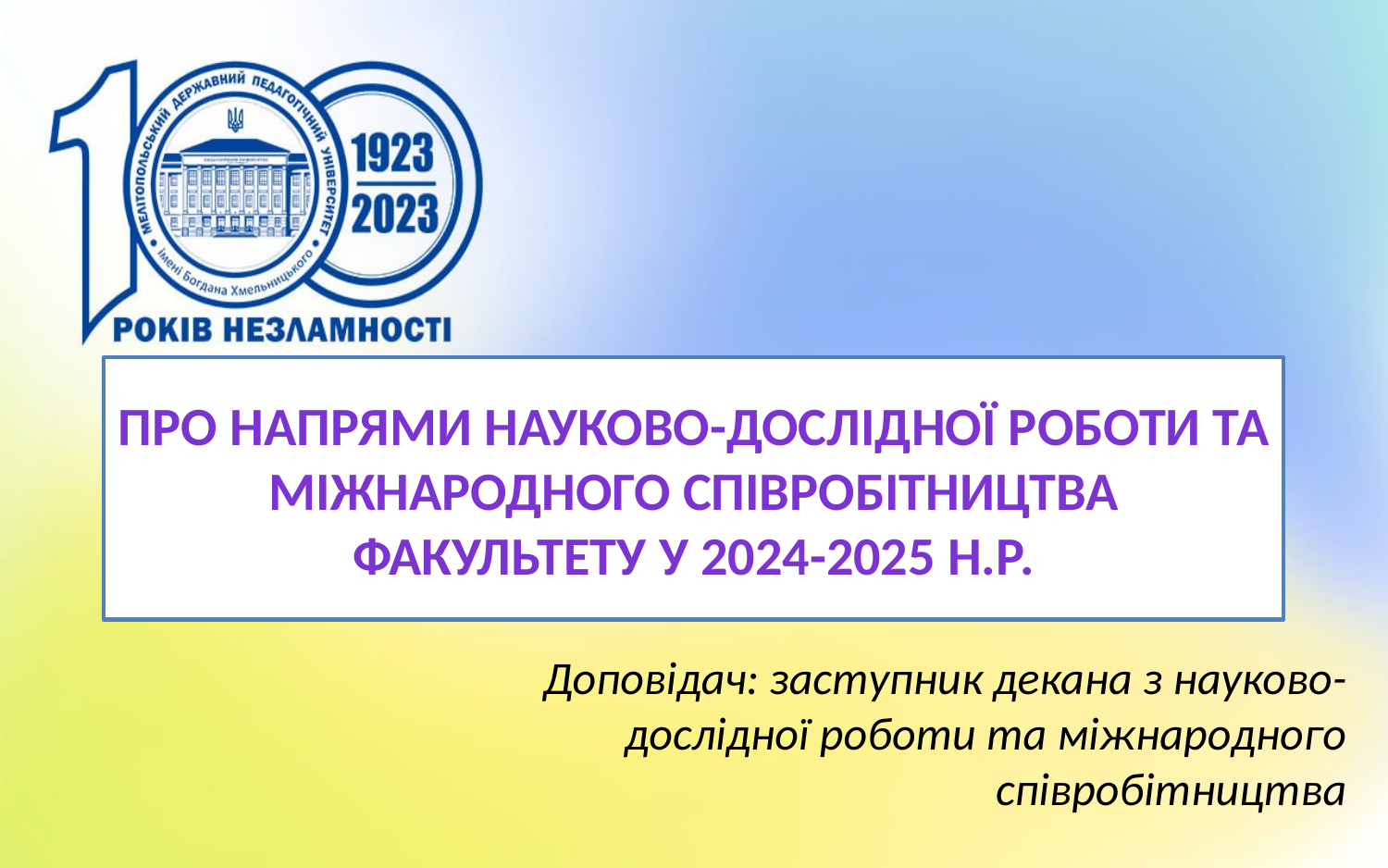

# Про напрями науково-дослідної роботи та міжнародного співробітництва факультету у 2024-2025 н.р.
Доповідач: заступник декана з науково-дослідної роботи та міжнародного співробітництва